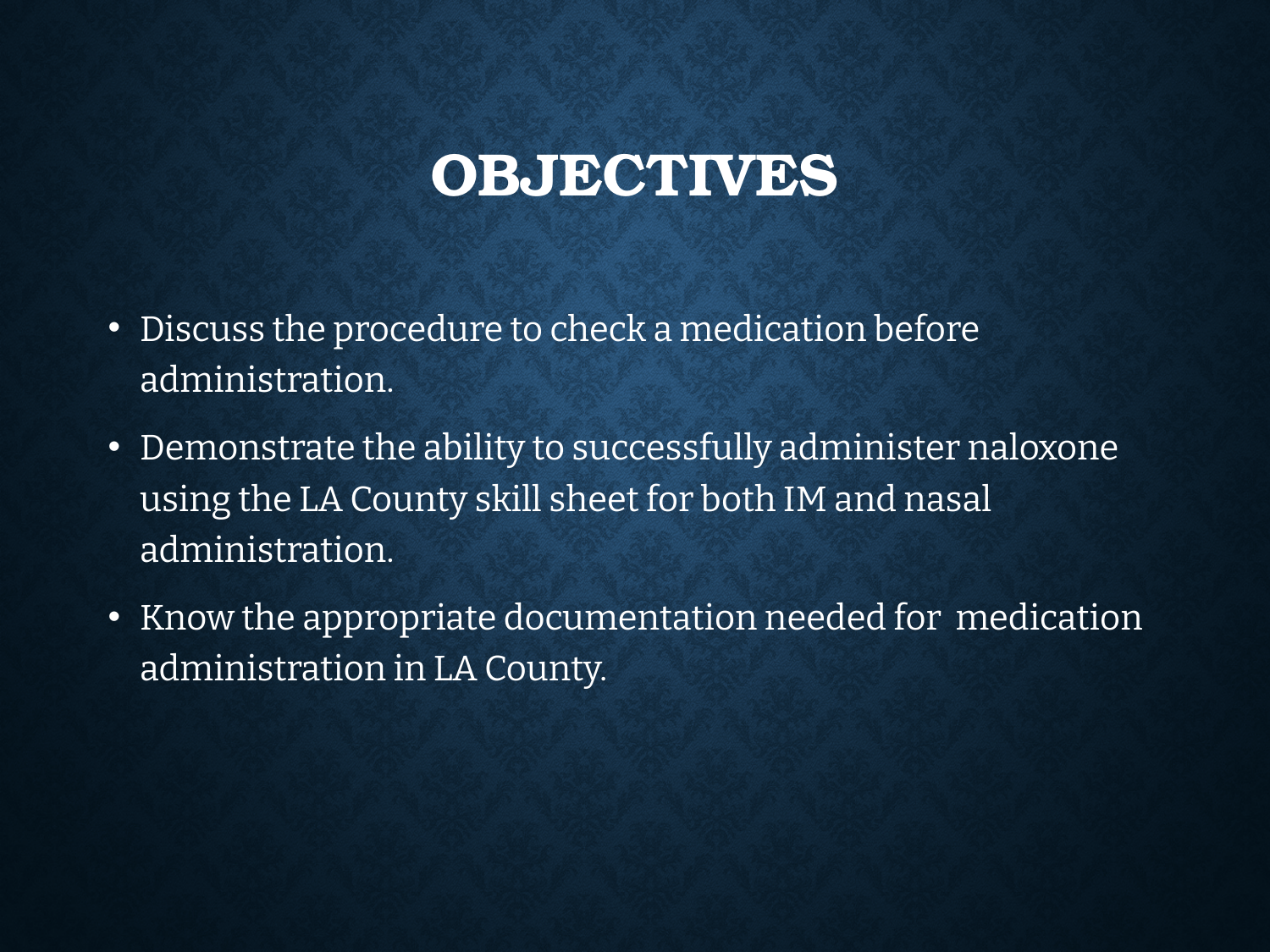

# Objectives
Discuss the procedure to check a medication before  administration.
Demonstrate the ability to successfully administer naloxone using the LA County skill sheet for both IM and nasal administration.
Know the appropriate documentation needed for  medication administration in LA County.